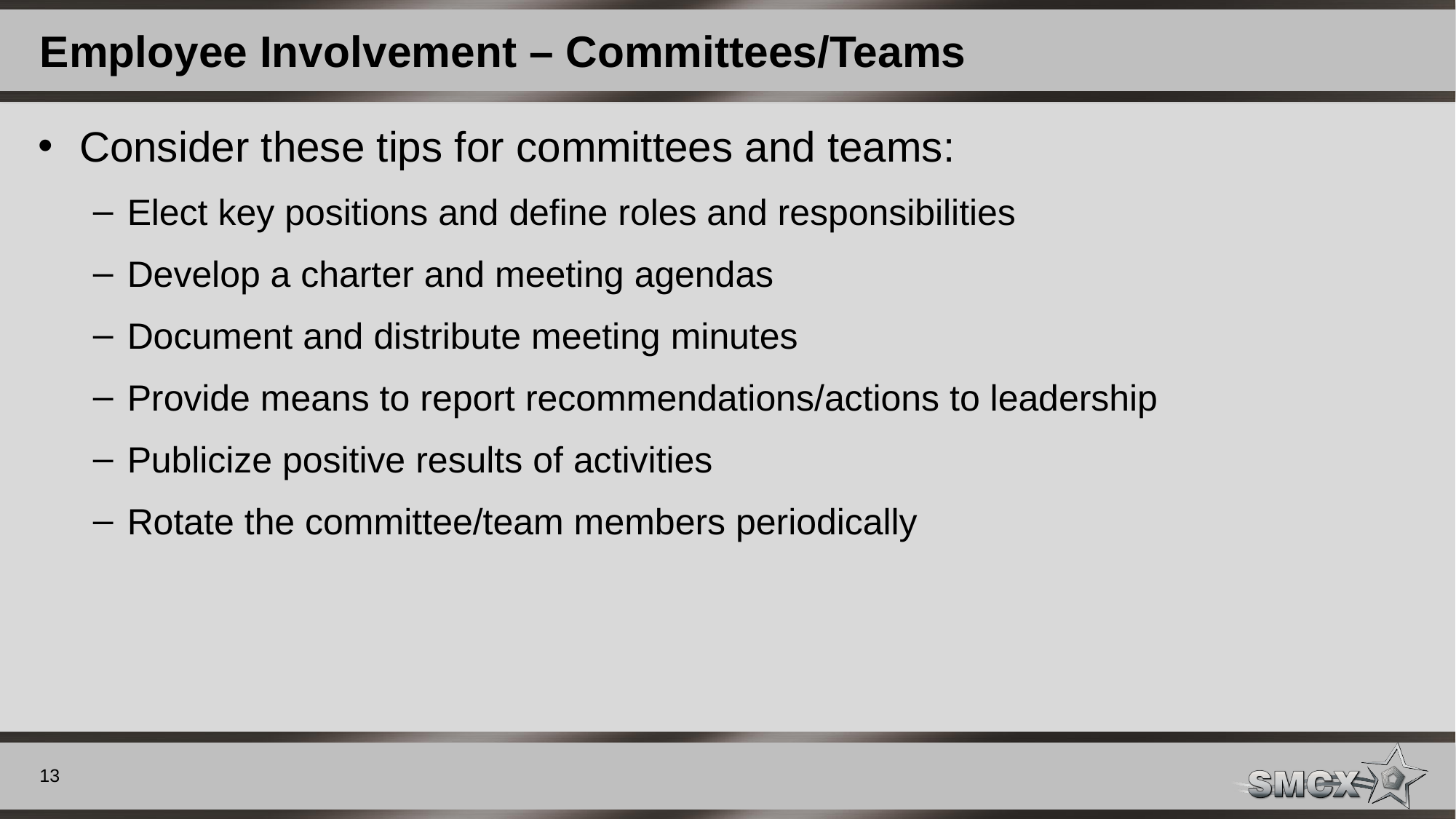

# Employee Involvement – Committees/Teams
Consider these tips for committees and teams:
Elect key positions and define roles and responsibilities
Develop a charter and meeting agendas
Document and distribute meeting minutes
Provide means to report recommendations/actions to leadership
Publicize positive results of activities
Rotate the committee/team members periodically
13